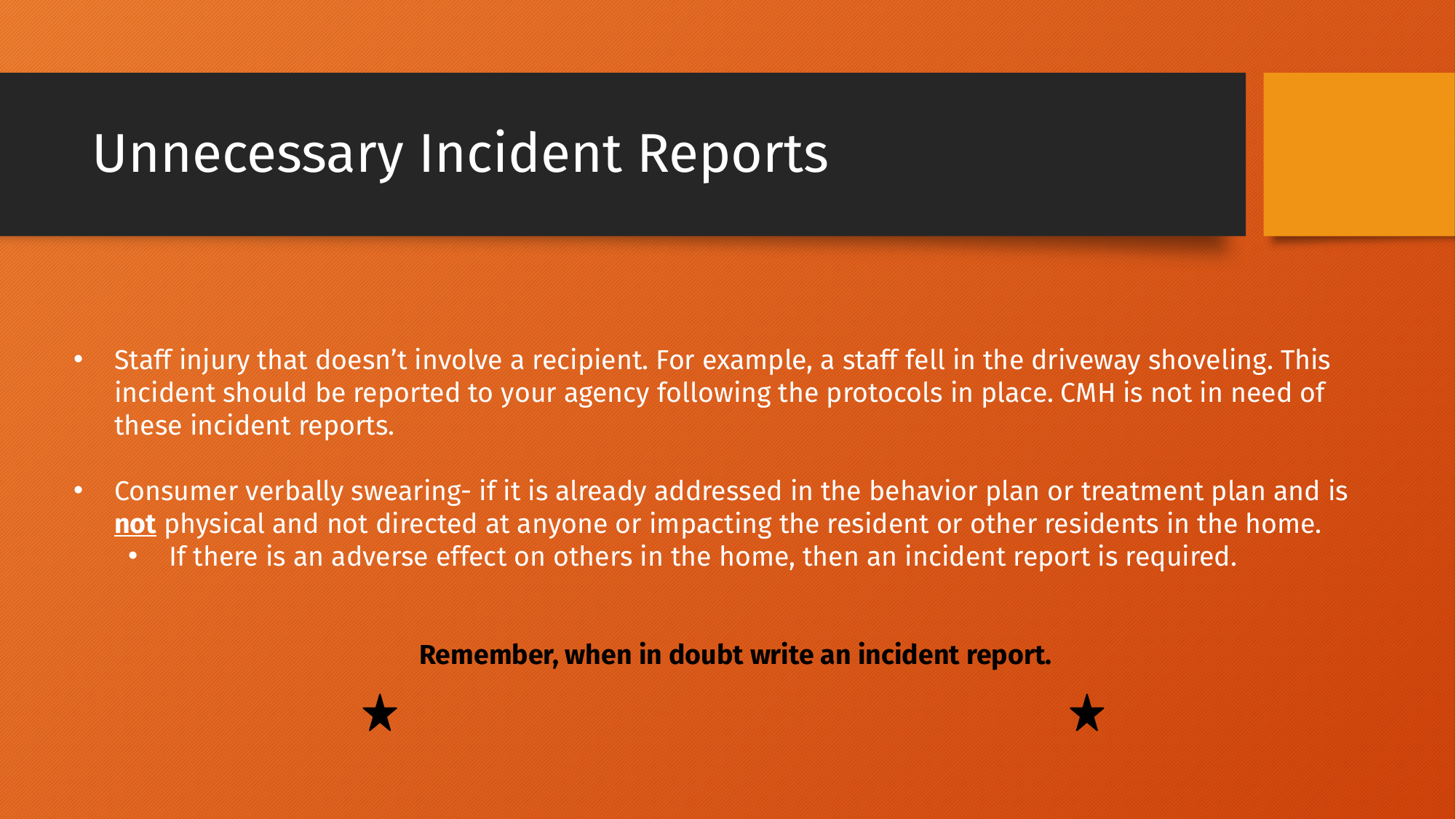

# Unnecessary Incident Reports

Staff injury that doesn’t involve a recipient. For example, a staff fell in the driveway shoveling. This incident should be reported to your agency following the protocols in place. CMH is not in need of these incident reports.

Consumer verbally swearing- if it is already addressed in the behavior plan or treatment plan and is not physical and not directed at anyone or impacting the resident or other residents in the home.
If there is an adverse effect on others in the home, then an incident report is required.

Remember, when in doubt write an incident report.